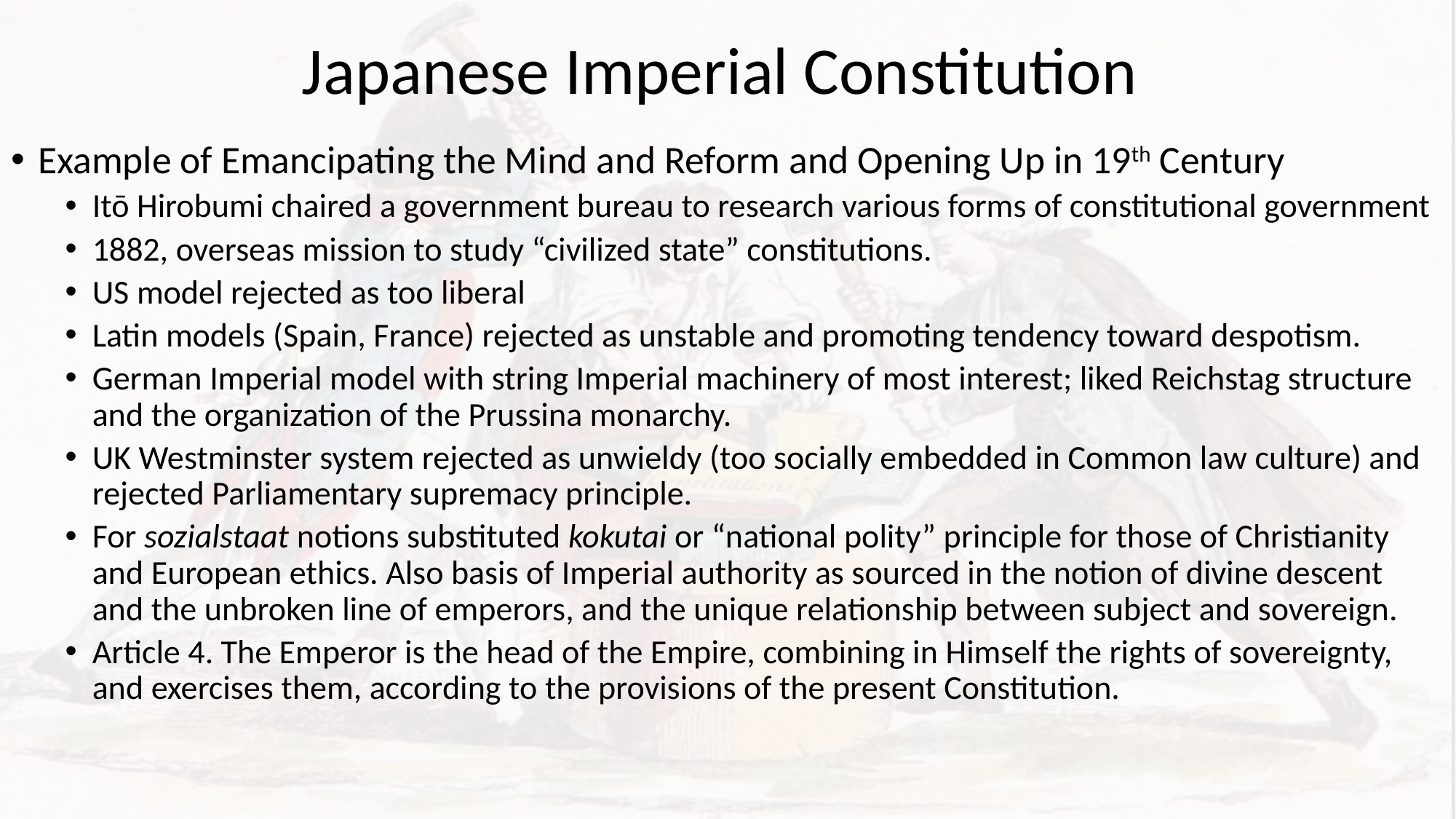

# Japanese Imperial Constitution
Example of Emancipating the Mind and Reform and Opening Up in 19th Century
Itō Hirobumi chaired a government bureau to research various forms of constitutional government
1882, overseas mission to study “civilized state” constitutions.
US model rejected as too liberal
Latin models (Spain, France) rejected as unstable and promoting tendency toward despotism.
German Imperial model with string Imperial machinery of most interest; liked Reichstag structure and the organization of the Prussina monarchy.
UK Westminster system rejected as unwieldy (too socially embedded in Common law culture) and rejected Parliamentary supremacy principle.
For sozialstaat notions substituted kokutai or “national polity” principle for those of Christianity and European ethics. Also basis of Imperial authority as sourced in the notion of divine descent and the unbroken line of emperors, and the unique relationship between subject and sovereign.
Article 4. The Emperor is the head of the Empire, combining in Himself the rights of sovereignty, and exercises them, according to the provisions of the present Constitution.